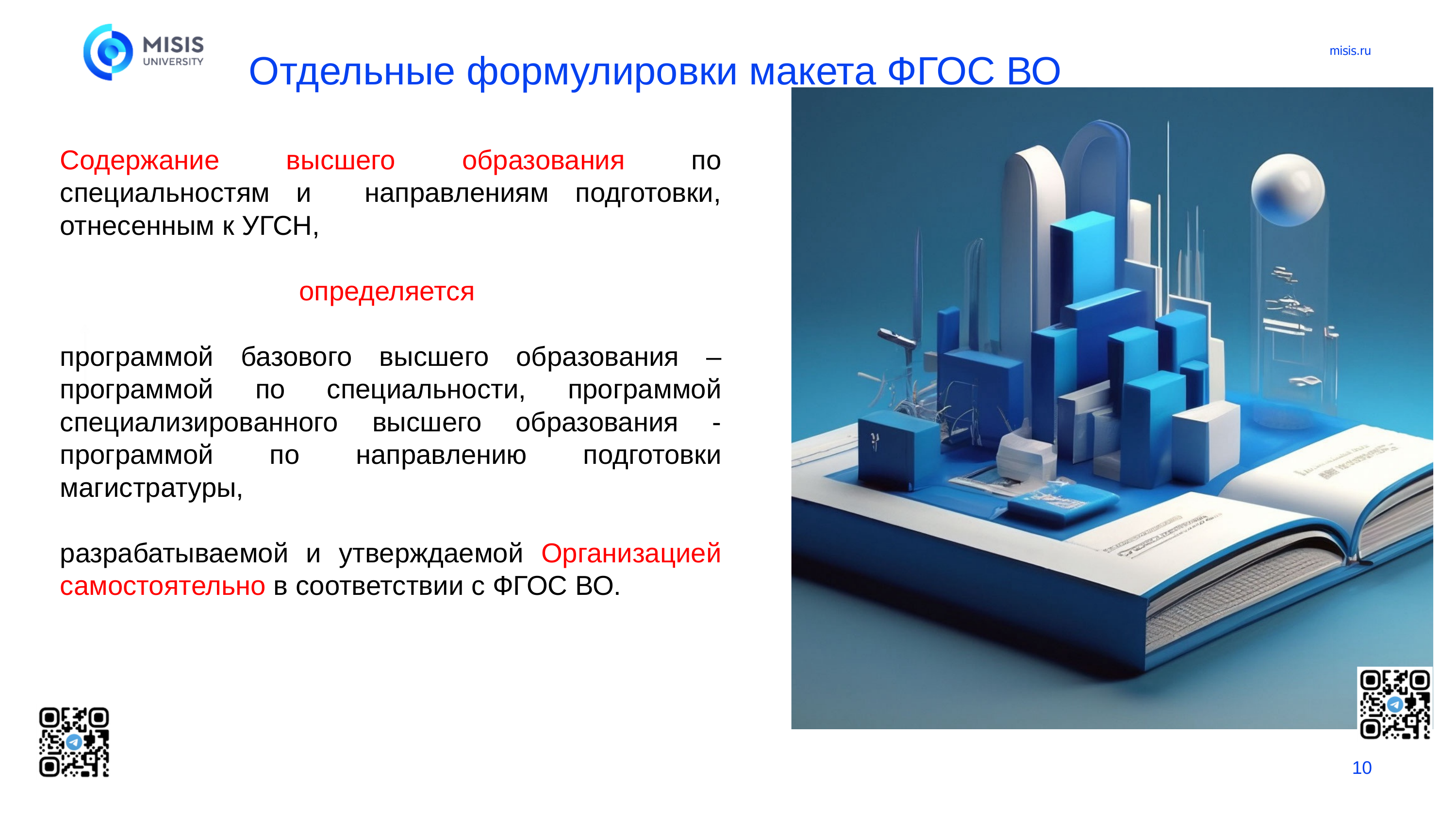

Отдельные формулировки макета ФГОС ВО
misis.ru

Содержание высшего образования по специальностям и  направлениям подготовки, отнесенным к УГСН,

определяется

программой базового высшего образования – программой по специальности, программой специализированного высшего образования - программой по направлению подготовки магистратуры,

разрабатываемой и утверждаемой Организацией самостоятельно в соответствии с ФГОС ВО.

10